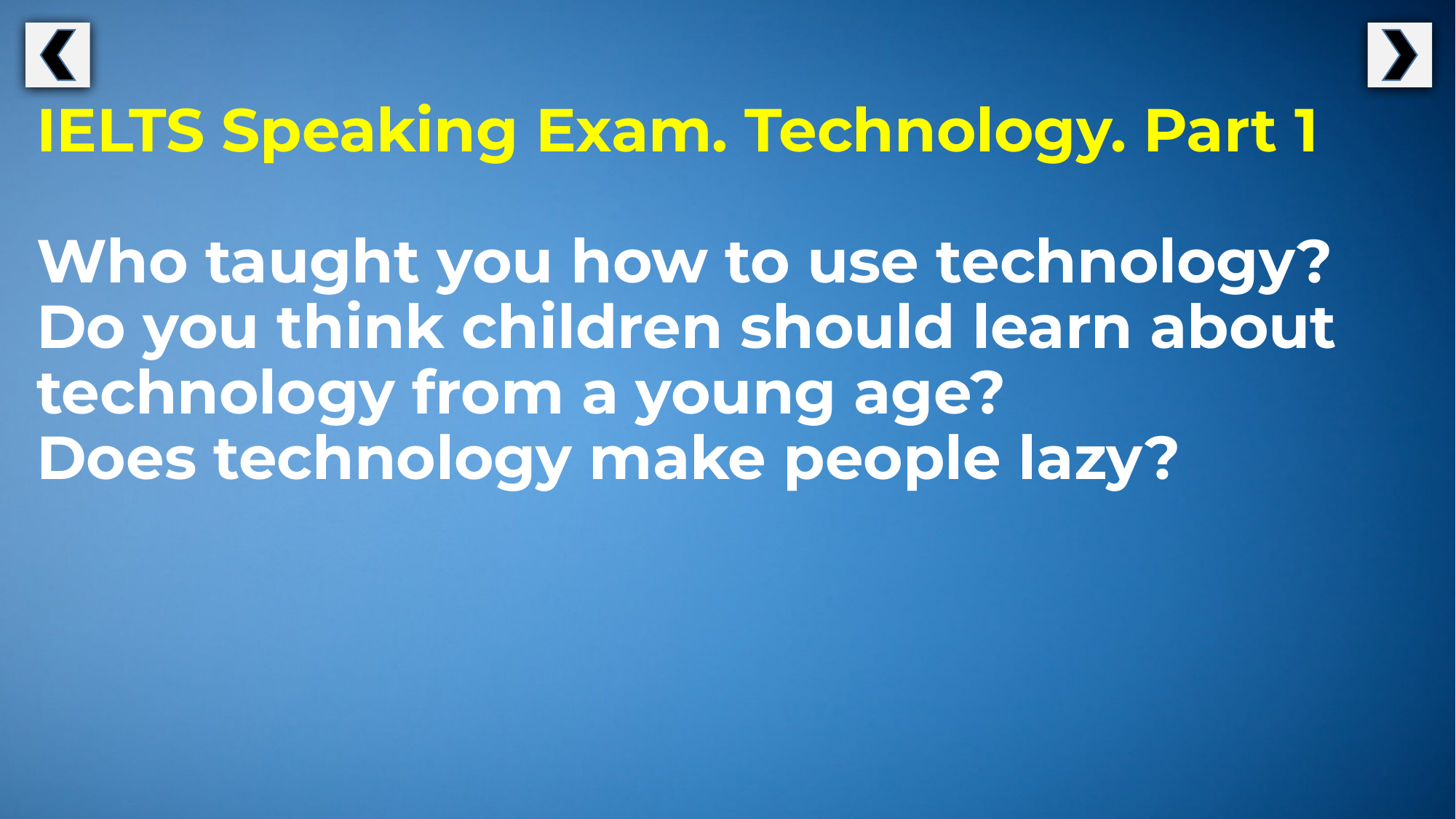

IELTS Speaking Exam. Technology. Part 1
Who taught you how to use technology?
Do you think children should learn about technology from a young age?
Does technology make people lazy?